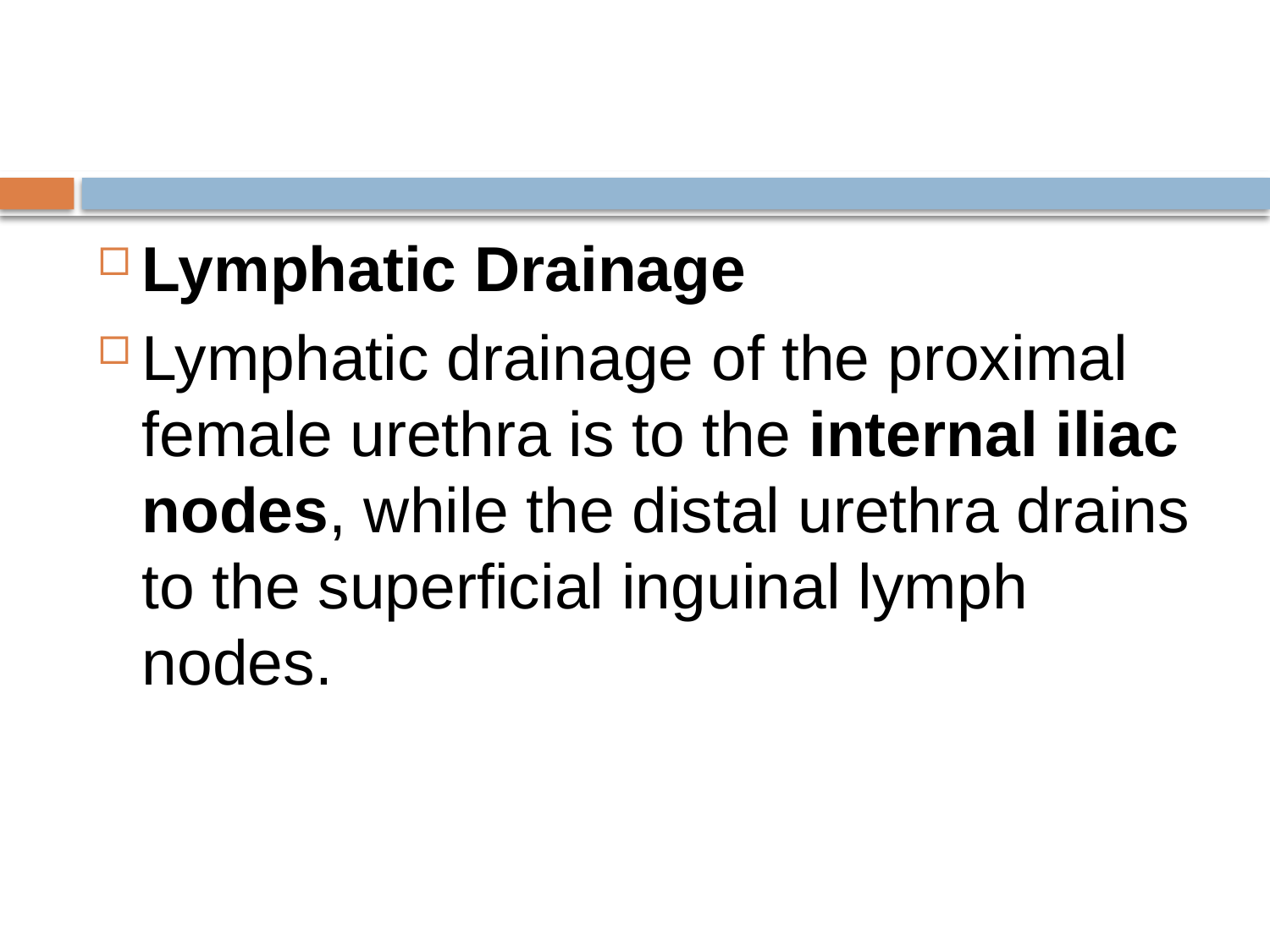

#
Lymphatic Drainage
Lymphatic drainage of the proximal female urethra is to the internal iliac nodes, while the distal urethra drains to the superficial inguinal lymph nodes.